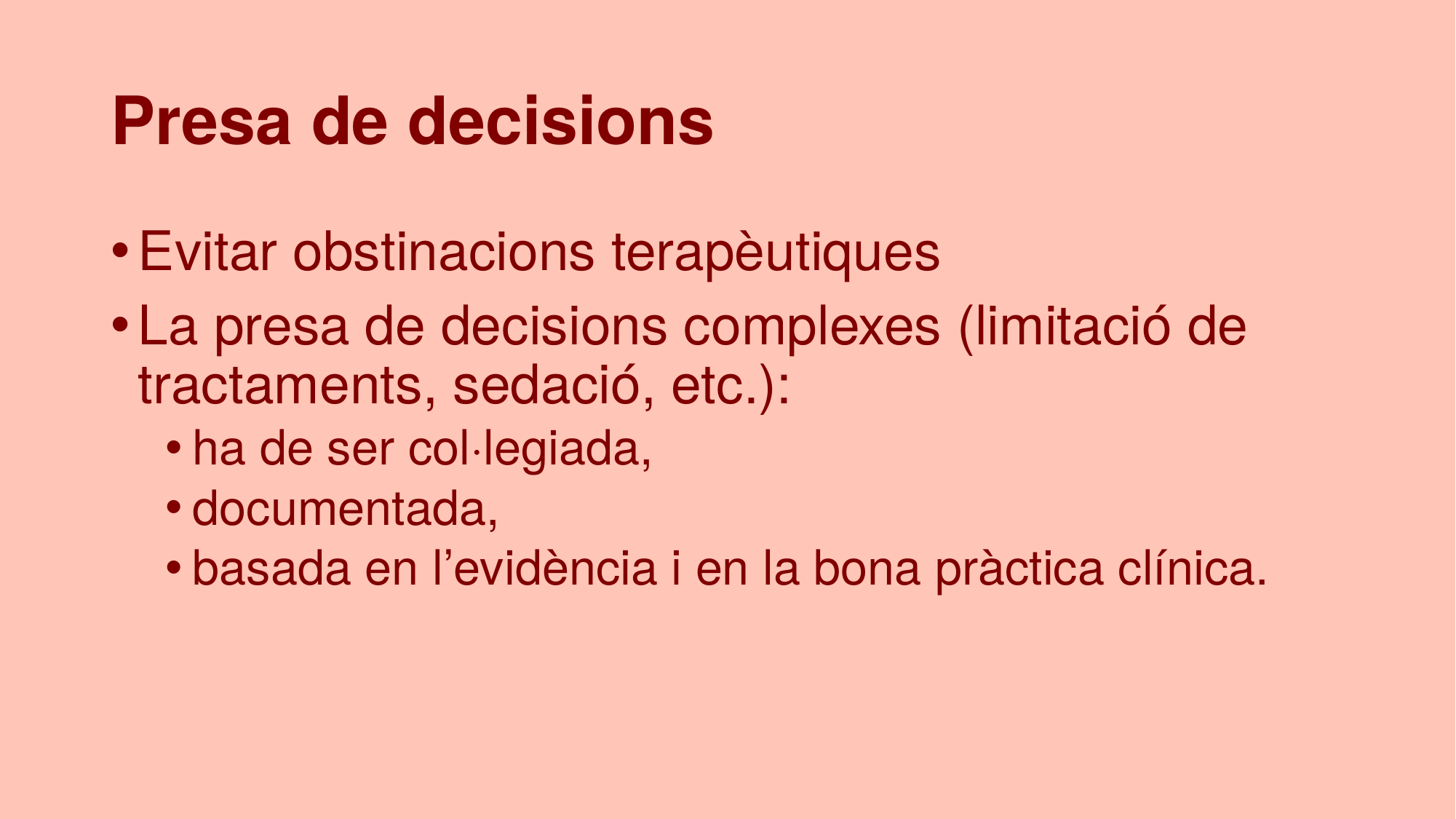

# Presa de decisions
Evitar obstinacions terapèutiques
La presa de decisions complexes (limitació de tractaments, sedació, etc.):
ha de ser col·legiada,
documentada,
basada en l’evidència i en la bona pràctica clínica.